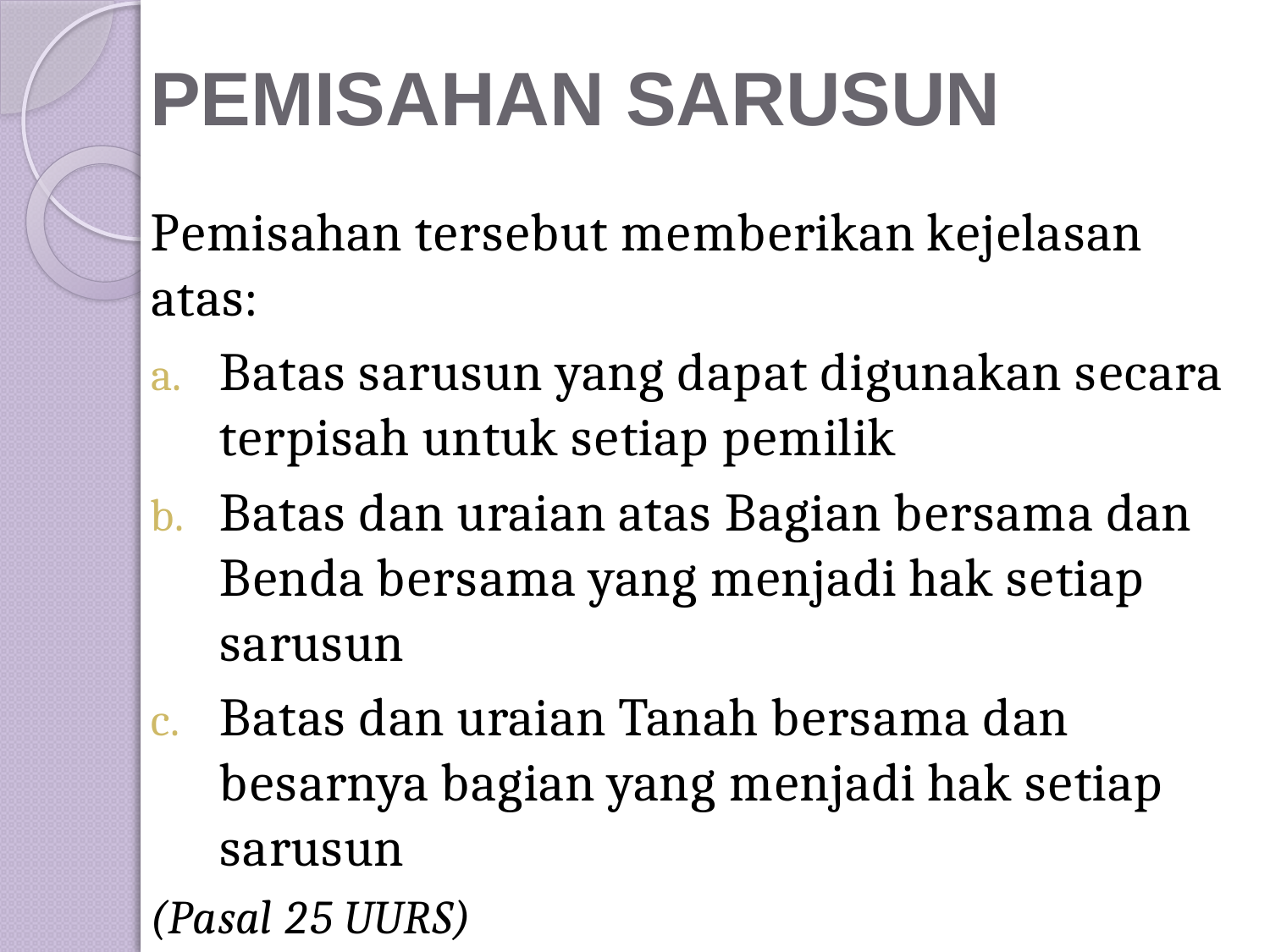

# PEMISAHAN SARUSUN
Pemisahan tersebut memberikan kejelasan atas:
Batas sarusun yang dapat digunakan secara terpisah untuk setiap pemilik
Batas dan uraian atas Bagian bersama dan Benda bersama yang menjadi hak setiap sarusun
Batas dan uraian Tanah bersama dan besarnya bagian yang menjadi hak setiap sarusun
(Pasal 25 UURS)